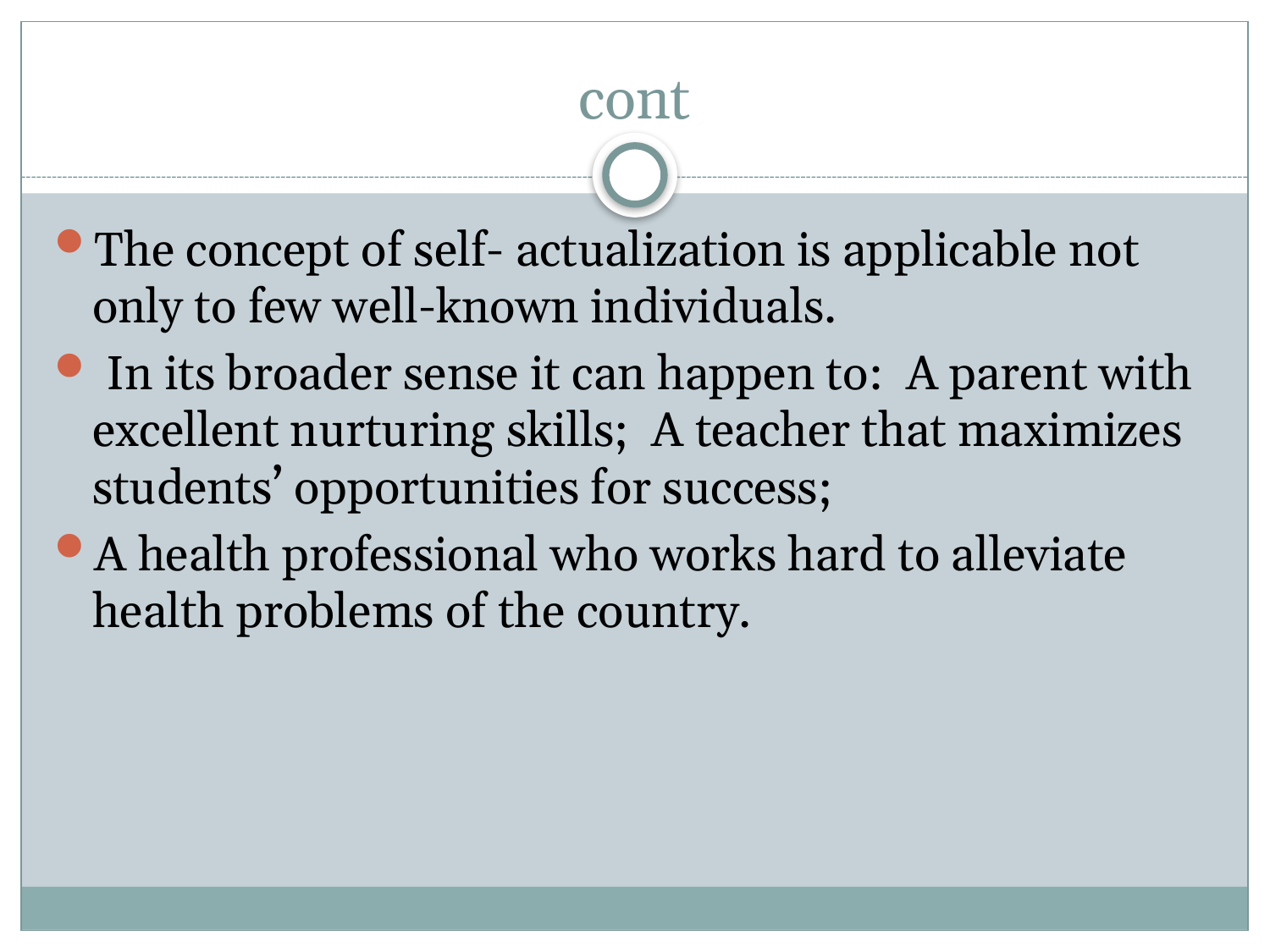

# cont
The concept of self- actualization is applicable not only to few well-known individuals.
 In its broader sense it can happen to:  A parent with excellent nurturing skills;  A teacher that maximizes students’ opportunities for success; 
A health professional who works hard to alleviate health problems of the country.